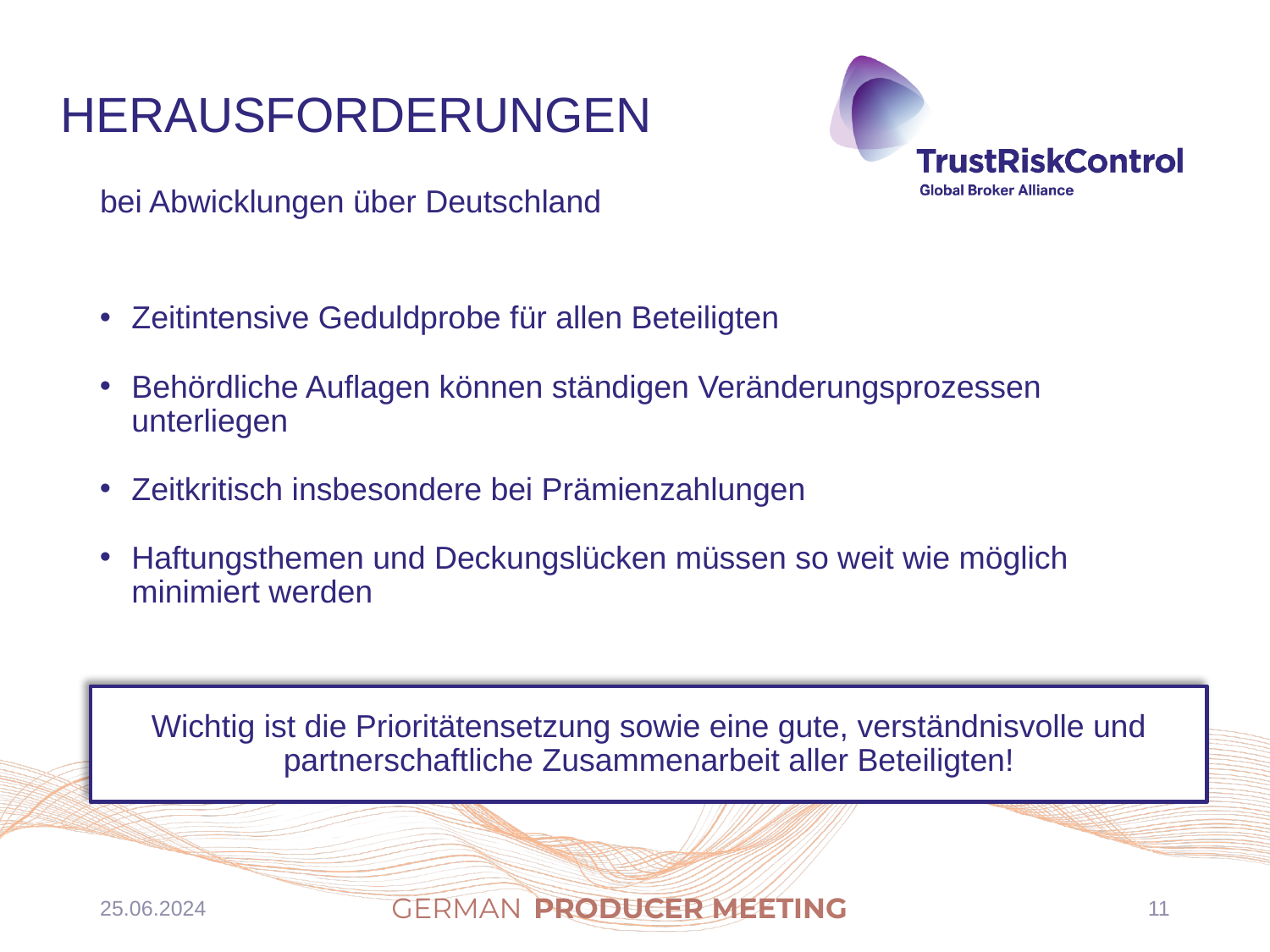

HERAUSFORDERUNGEN
# bei Abwicklungen über Deutschland
Zeitintensive Geduldprobe für allen Beteiligten

Behördliche Auflagen können ständigen Veränderungsprozessen unterliegen

Zeitkritisch insbesondere bei Prämienzahlungen

Haftungsthemen und Deckungslücken müssen so weit wie möglich minimiert werden
Wichtig ist die Prioritätensetzung sowie eine gute, verständnisvolle und partnerschaftliche Zusammenarbeit aller Beteiligten!
25.06.2024
11